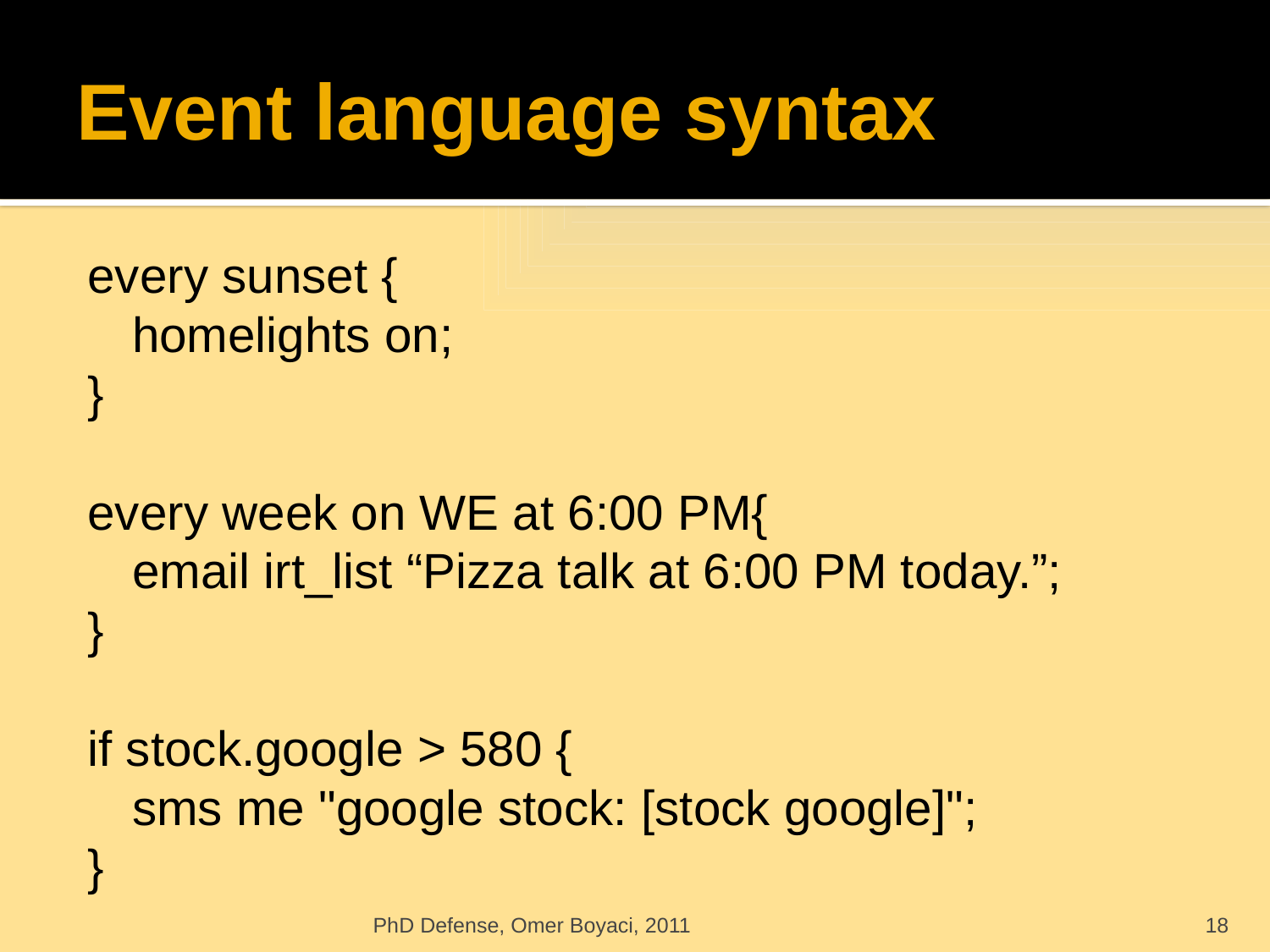

# Event language syntax
every sunset {
	homelights on;
}

every week on WE at 6:00 PM{
	email irt_list “Pizza talk at 6:00 PM today.”;
}

if stock.google > 580 {
	sms me "google stock: [stock google]";
}
PhD Defense, Omer Boyaci, 2011
18